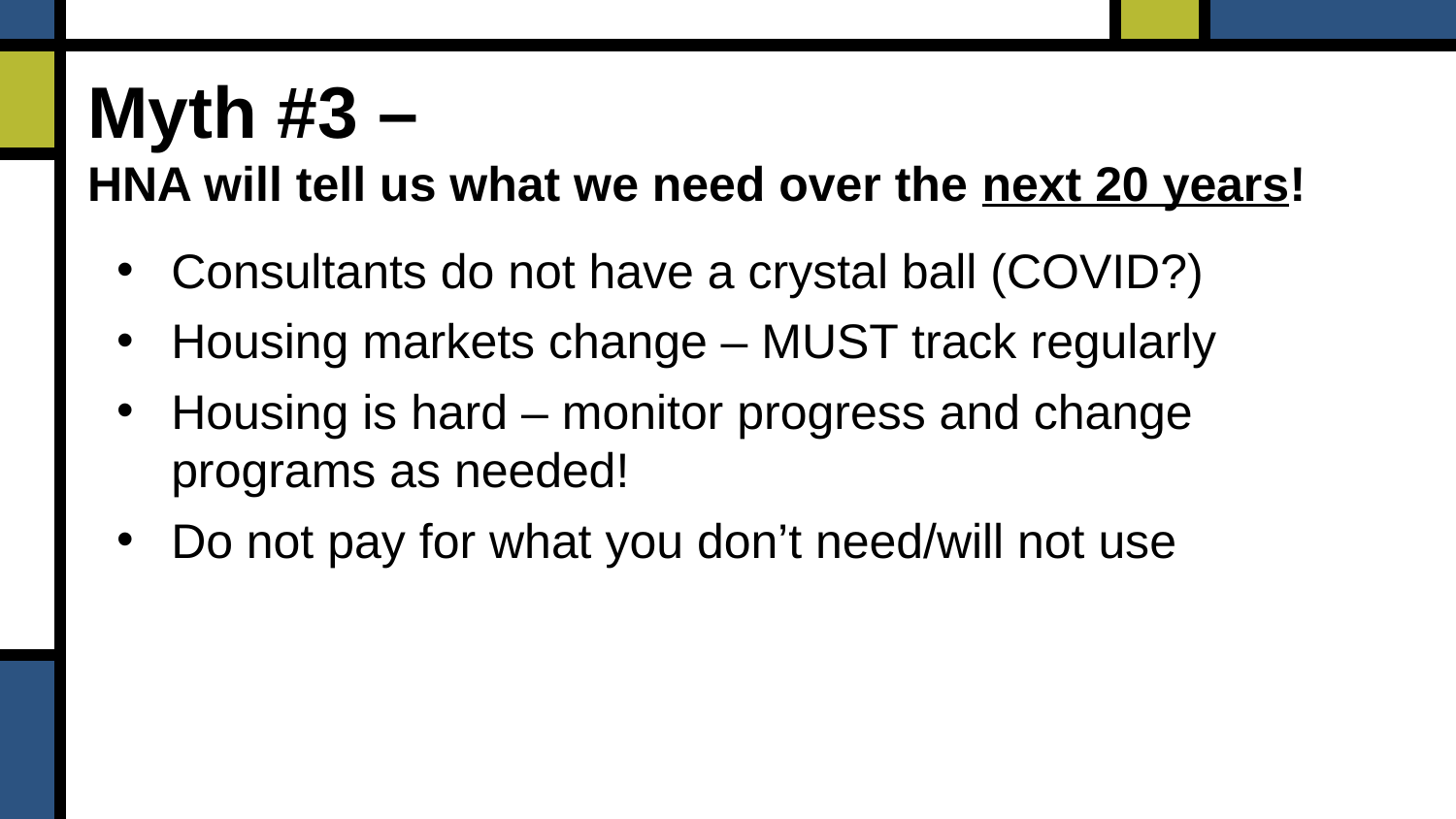

# Myth #3 – HNA will tell us what we need over the next 20 years!
Consultants do not have a crystal ball (COVID?)
Housing markets change – MUST track regularly
Housing is hard – monitor progress and change programs as needed!
Do not pay for what you don’t need/will not use